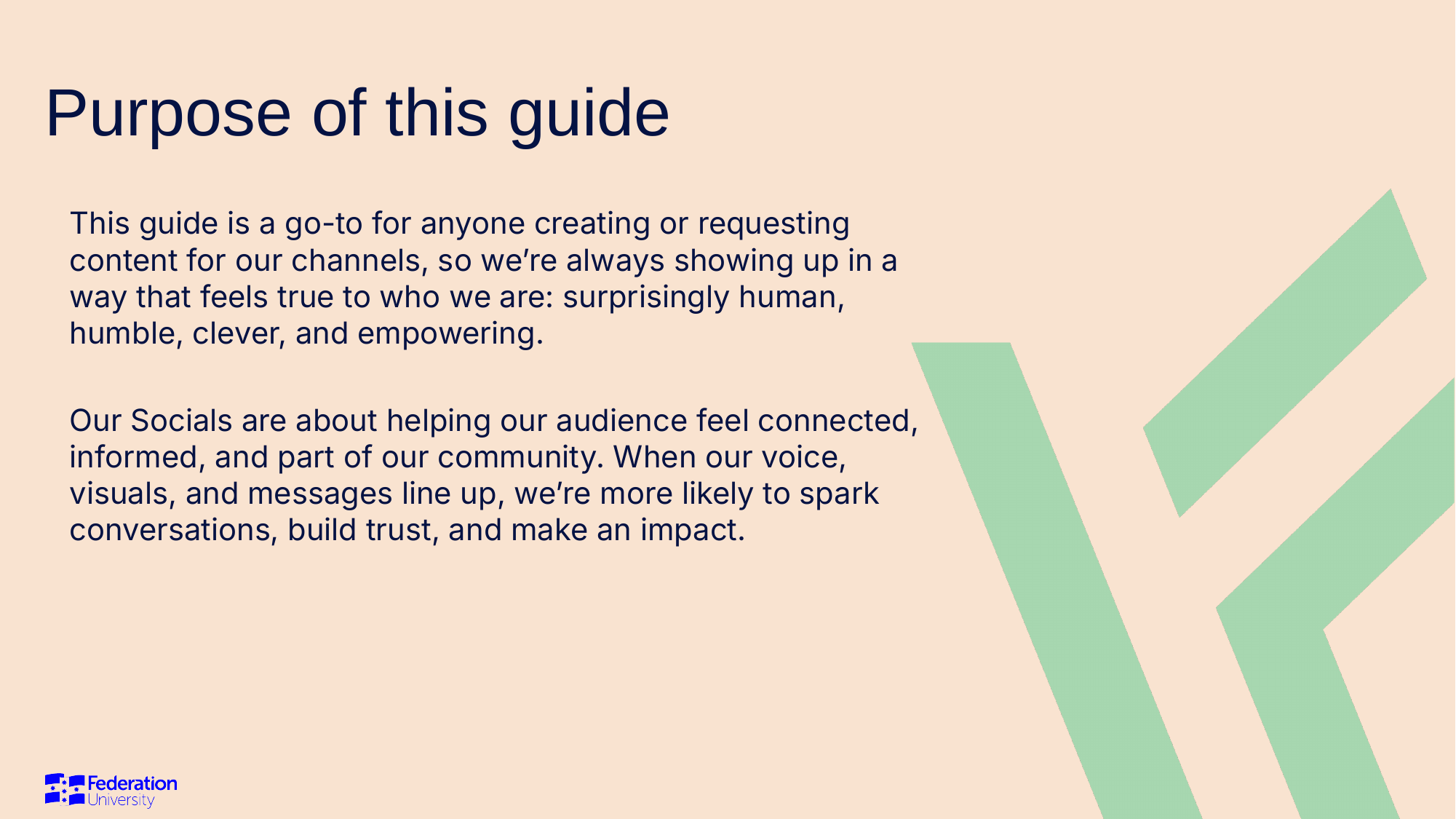

# Purpose of this guide
This guide is a go-to for anyone creating or requesting content for our channels, so we’re always showing up in a way that feels true to who we are: surprisingly human, humble, clever, and empowering.

Our Socials are about helping our audience feel connected, informed, and part of our community. When our voice, visuals, and messages line up, we’re more likely to spark conversations, build trust, and make an impact.